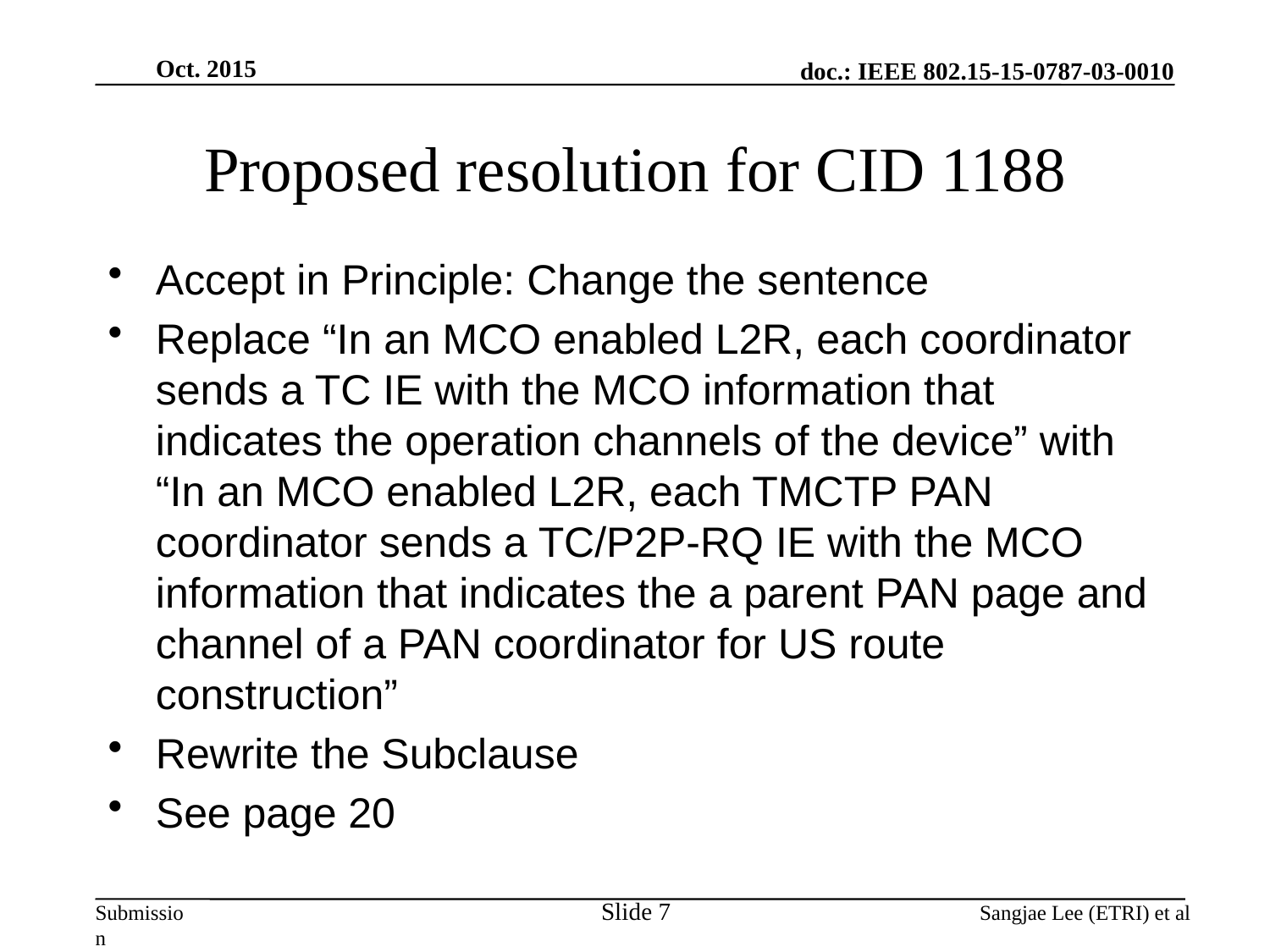

Oct. 2015
# Proposed resolution for CID 1188
Accept in Principle: Change the sentence
Replace “In an MCO enabled L2R, each coordinator sends a TC IE with the MCO information that indicates the operation channels of the device” with “In an MCO enabled L2R, each TMCTP PAN coordinator sends a TC/P2P-RQ IE with the MCO information that indicates the a parent PAN page and channel of a PAN coordinator for US route construction”
Rewrite the Subclause
See page 20
Slide 7
Sangjae Lee (ETRI) et al